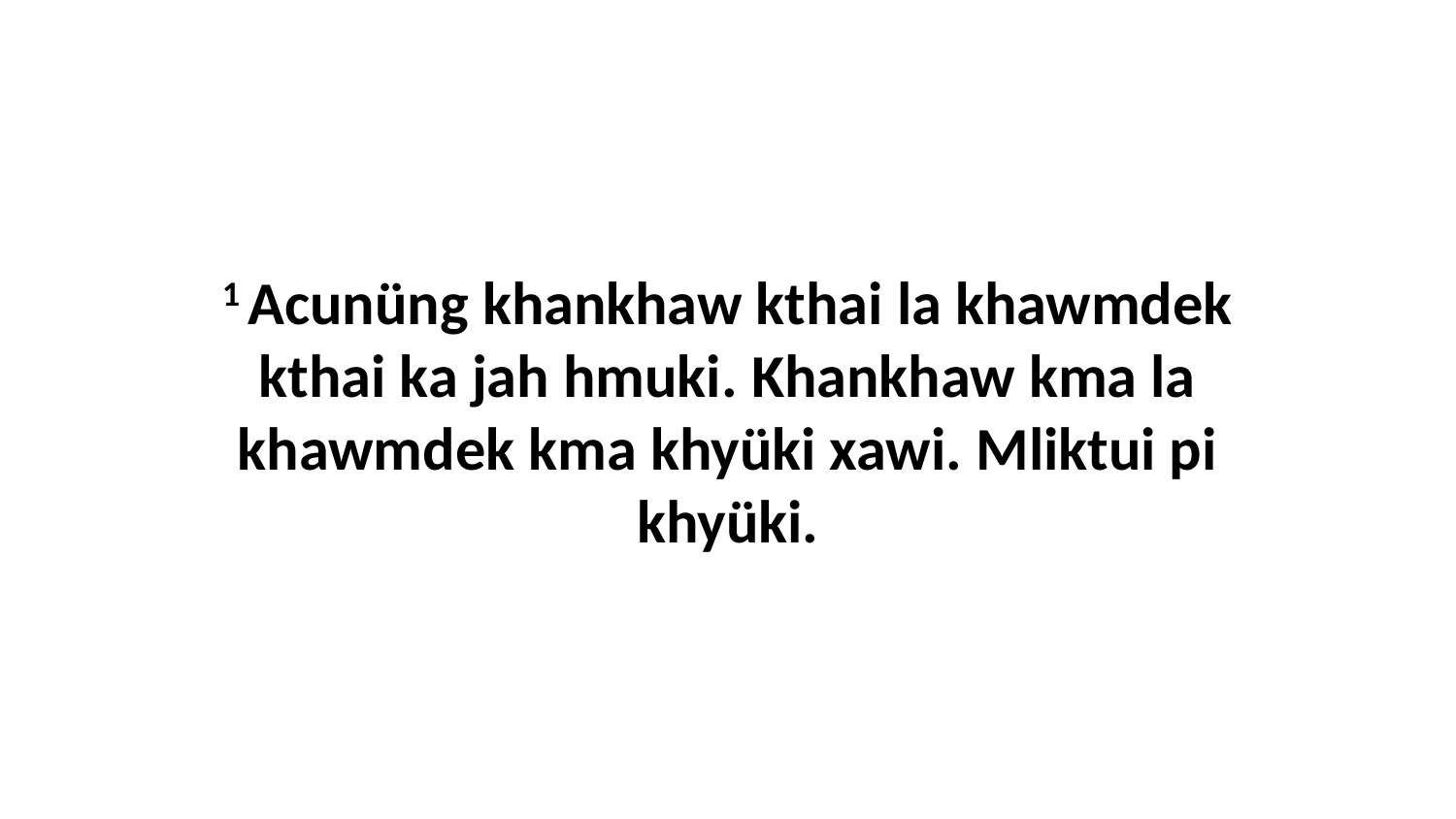

1 Acunüng khankhaw kthai la khawmdek kthai ka jah hmuki. Khankhaw kma la khawmdek kma khyüki xawi. Mliktui pi khyüki.